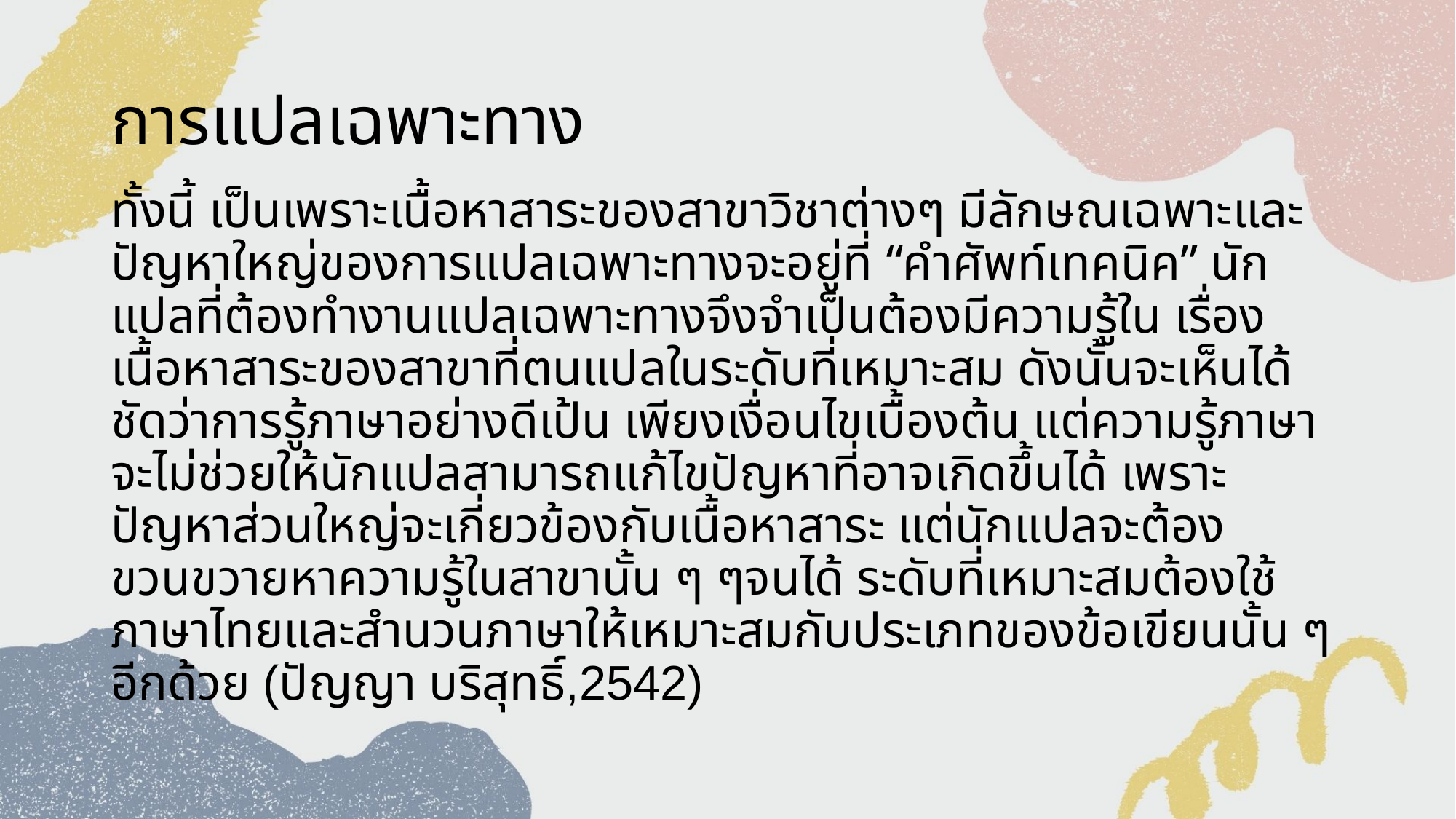

# การแปลเฉพาะทาง
ทั้งนี้ เป็นเพราะเนื้อหาสาระของสาขาวิชาต่างๆ มีลักษณเฉพาะและปัญหาใหญ่ของการแปลเฉพาะทางจะอยู่ที่ “คำศัพท์เทคนิค” นักแปลที่ต้องทำงานแปลเฉพาะทางจึงจำเป็นต้องมีความรู้ใน เรื่องเนื้อหาสาระของสาขาที่ตนแปลในระดับที่เหมาะสม ดังนั้นจะเห็นได้ชัดว่าการรู้ภาษาอย่างดีเป้น เพียงเงื่อนไขเบื้องต้น แต่ความรู้ภาษาจะไม่ช่วยให้นักแปลสามารถแก้ไขปัญหาที่อาจเกิดขึ้นได้ เพราะ ปัญหาส่วนใหญ่จะเกี่ยวข้องกับเนื้อหาสาระ แต่นักแปลจะต้องขวนขวายหาความรู้ในสาขานั้น ๆ ๆจนได้ ระดับที่เหมาะสมต้องใช้ภาษาไทยและสำนวนภาษาให้เหมาะสมกับประเภทของข้อเขียนนั้น ๆ อีกด้วย (ปัญญา บริสุทธิ์,2542)